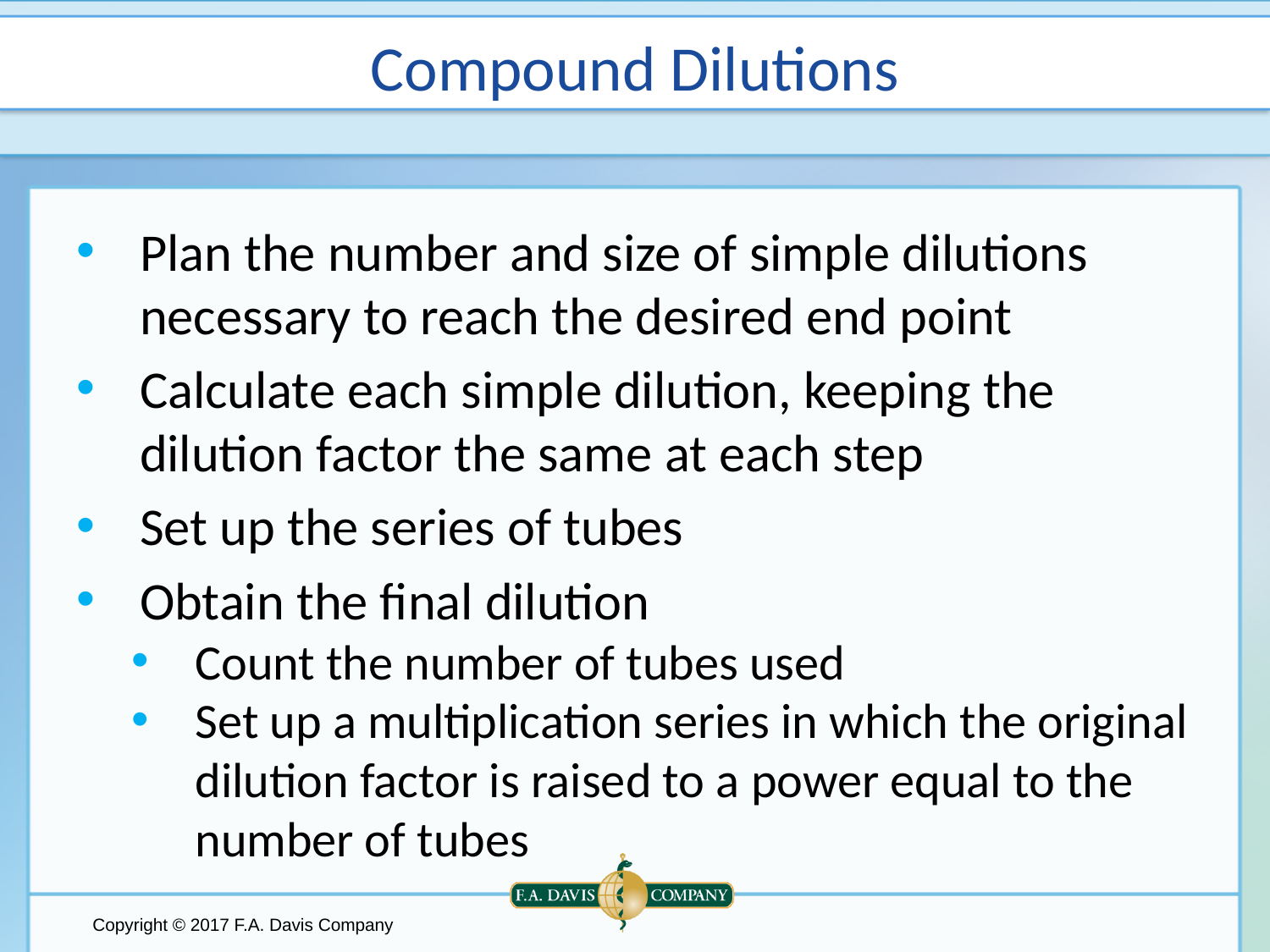

# Compound Dilutions
Plan the number and size of simple dilutions necessary to reach the desired end point
Calculate each simple dilution, keeping the dilution factor the same at each step
Set up the series of tubes
Obtain the final dilution
Count the number of tubes used
Set up a multiplication series in which the original dilution factor is raised to a power equal to the number of tubes